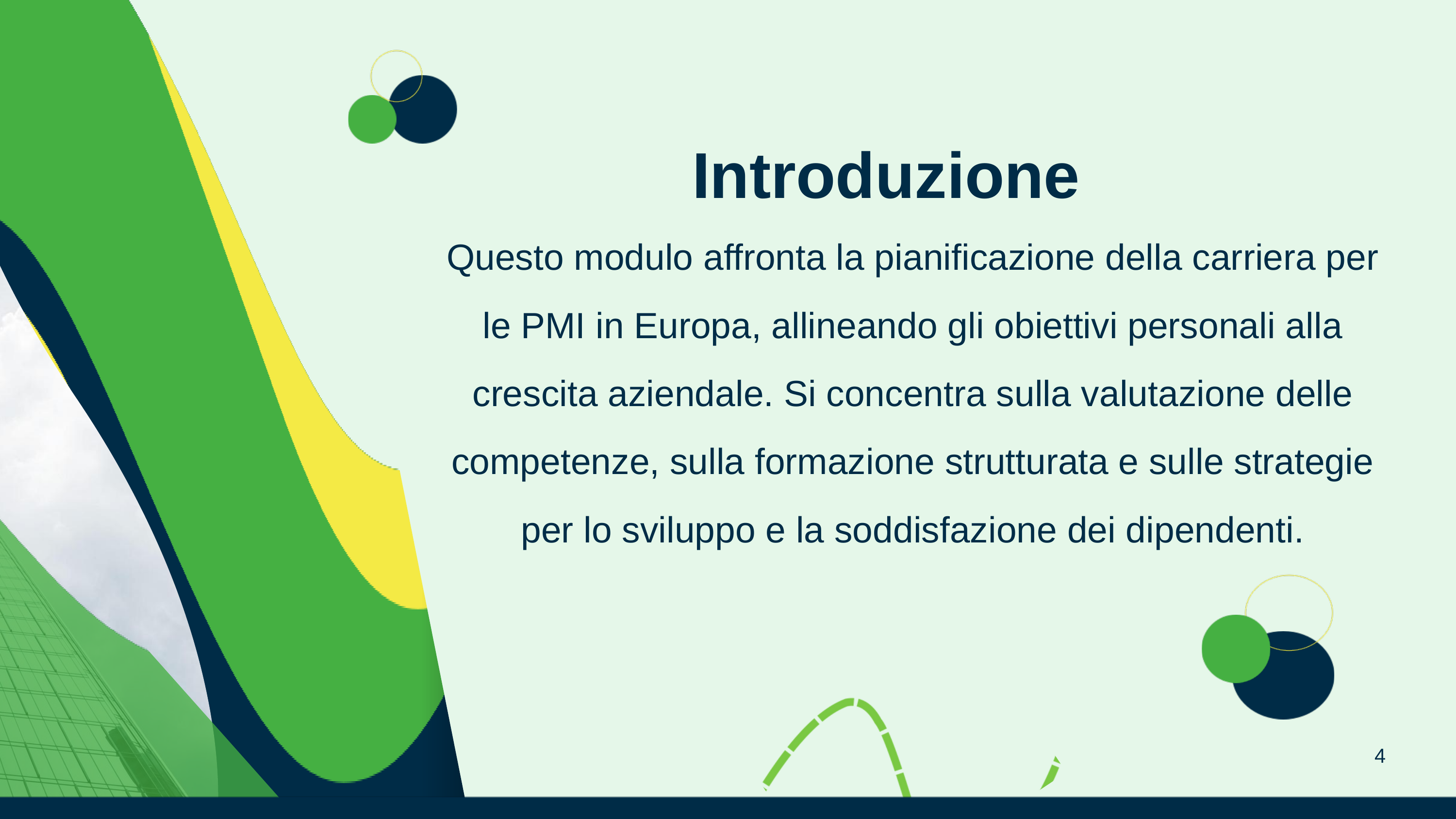

Introduzione

Questo modulo affronta la pianificazione della carriera per le PMI in Europa, allineando gli obiettivi personali alla crescita aziendale. Si concentra sulla valutazione delle competenze, sulla formazione strutturata e sulle strategie per lo sviluppo e la soddisfazione dei dipendenti.

4